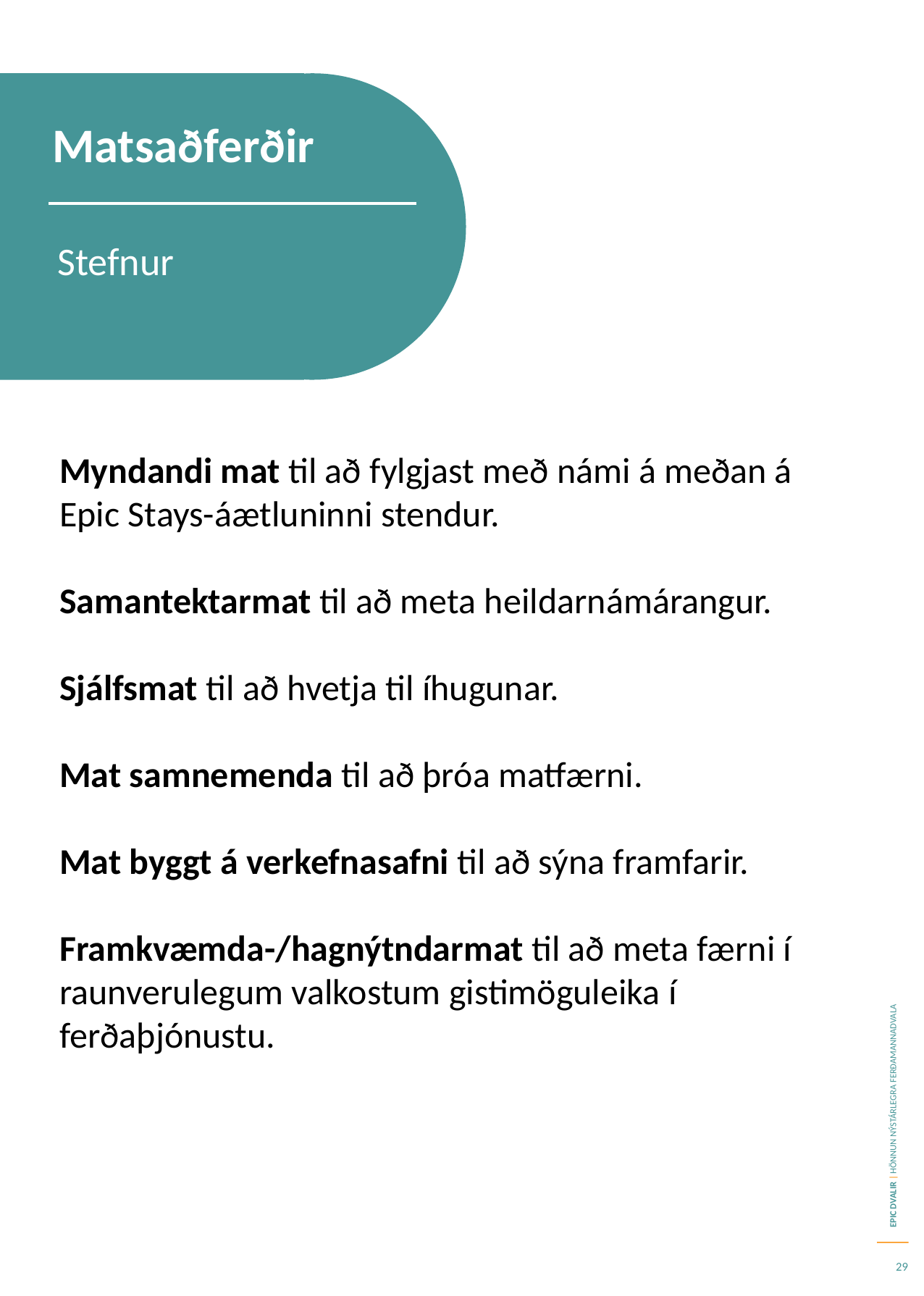

Matsaðferðir
Stefnur
Myndandi mat til að fylgjast með námi á meðan á Epic Stays-áætluninni stendur.

Samantektarmat til að meta heildarnámárangur.

Sjálfsmat til að hvetja til íhugunar.

Mat samnemenda til að þróa matfærni.

Mat byggt á verkefnasafni til að sýna framfarir.

Framkvæmda-/hagnýtndarmat til að meta færni í raunverulegum valkostum gistimöguleika í ferðaþjónustu.

29